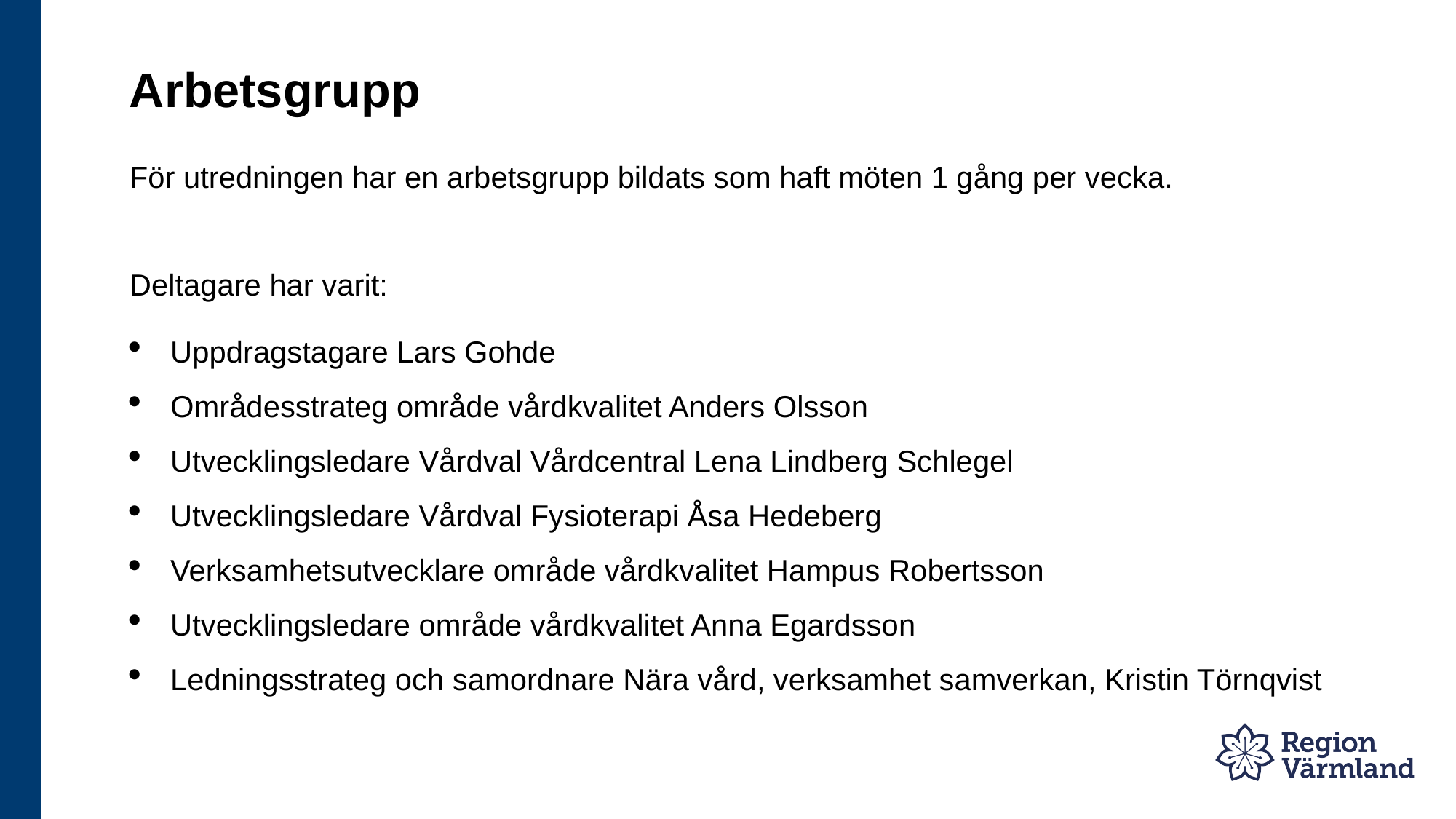

Arbetsgrupp
För utredningen har en arbetsgrupp bildats som haft möten 1 gång per vecka.
Deltagare har varit:
Uppdragstagare Lars Gohde
Områdesstrateg område vårdkvalitet Anders Olsson
Utvecklingsledare Vårdval Vårdcentral Lena Lindberg Schlegel
Utvecklingsledare Vårdval Fysioterapi Åsa Hedeberg
Verksamhetsutvecklare område vårdkvalitet Hampus Robertsson
Utvecklingsledare område vårdkvalitet Anna Egardsson
Ledningsstrateg och samordnare Nära vård, verksamhet samverkan, Kristin Törnqvist